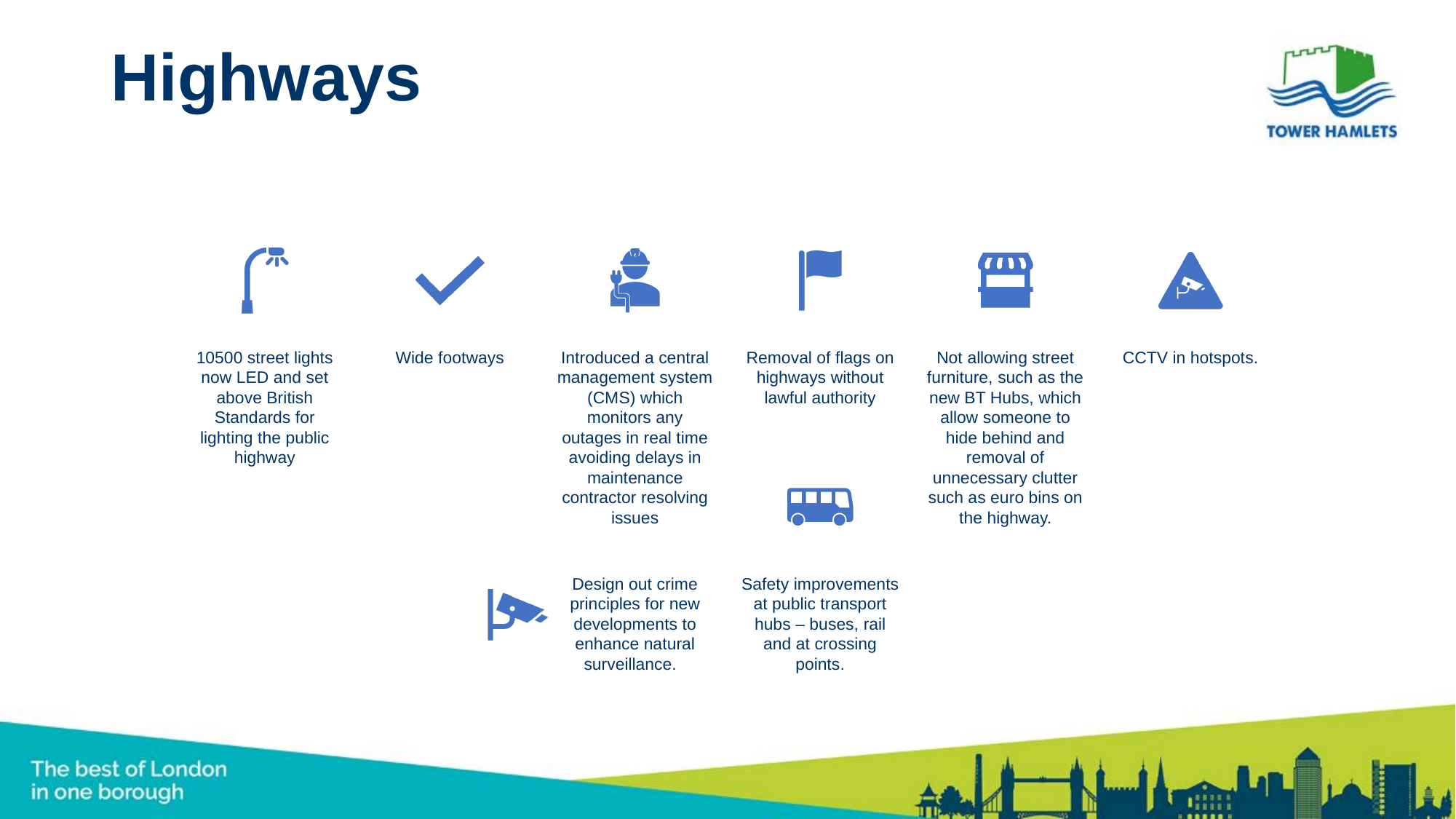

# Highways
10500 street lights now LED and set above British Standards for lighting the public highway
Wide footways
Introduced a central management system (CMS) which monitors any outages in real time avoiding delays in maintenance contractor resolving issues
Removal of flags on highways without lawful authority
Not allowing street furniture, such as the new BT Hubs, which allow someone to hide behind and removal of unnecessary clutter such as euro bins on the highway.
CCTV in hotspots.
Design out crime principles for new developments to enhance natural surveillance.
Safety improvements at public transport hubs – buses, rail and at crossing points.